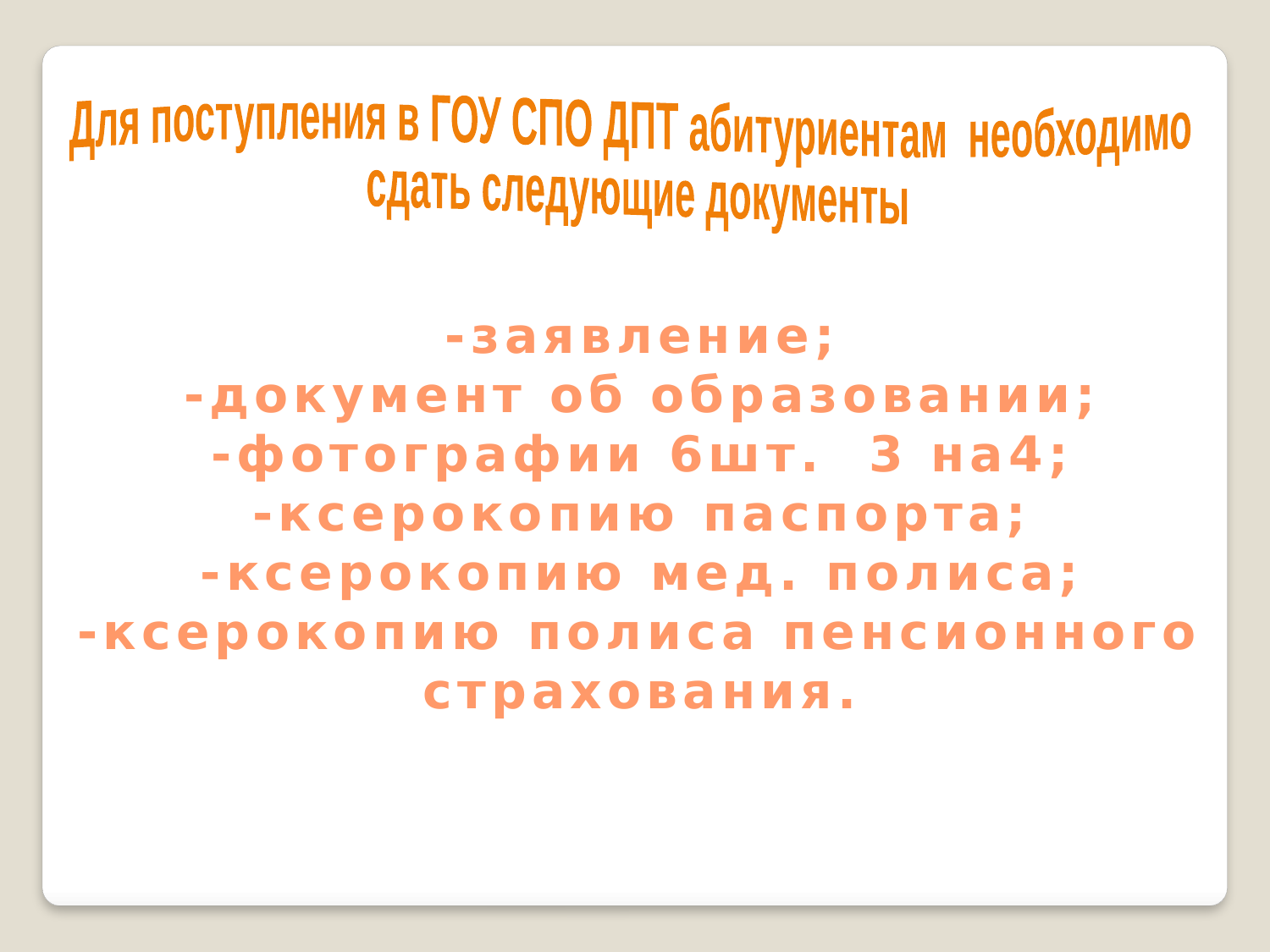

Для поступления в ГОУ СПО ДПТ абитуриентам  необходимо
                             сдать следующие документы
-заявление;
-документ об образовании;
-фотографии 6шт.  3 на4;
-ксерокопию паспорта;
-ксерокопию мед. полиса;
-ксерокопию полиса пенсионного
страхования.